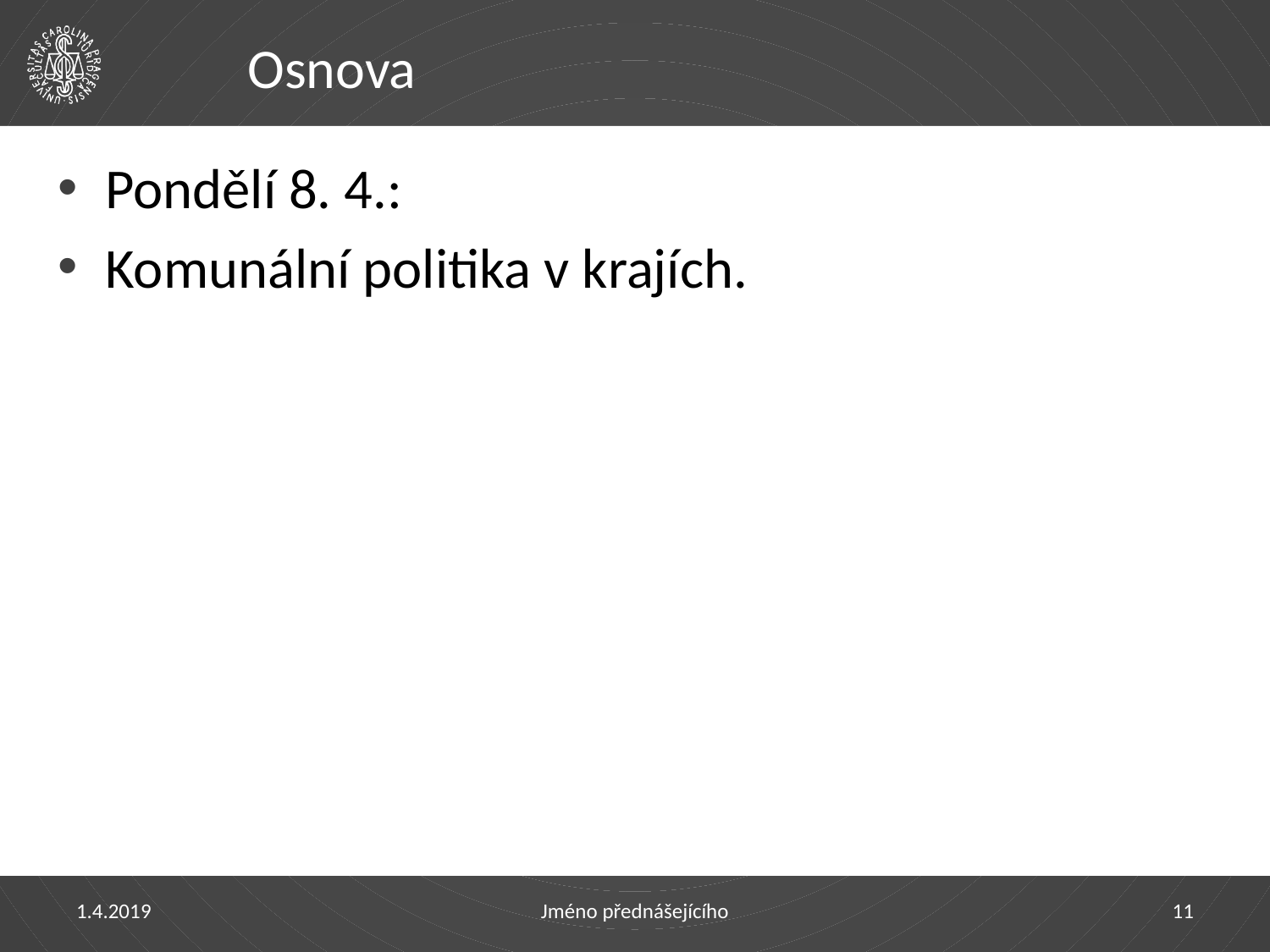

# Osnova
Pondělí 8. 4.:
Komunální politika v krajích.
1.4.2019
Jméno přednášejícího
11